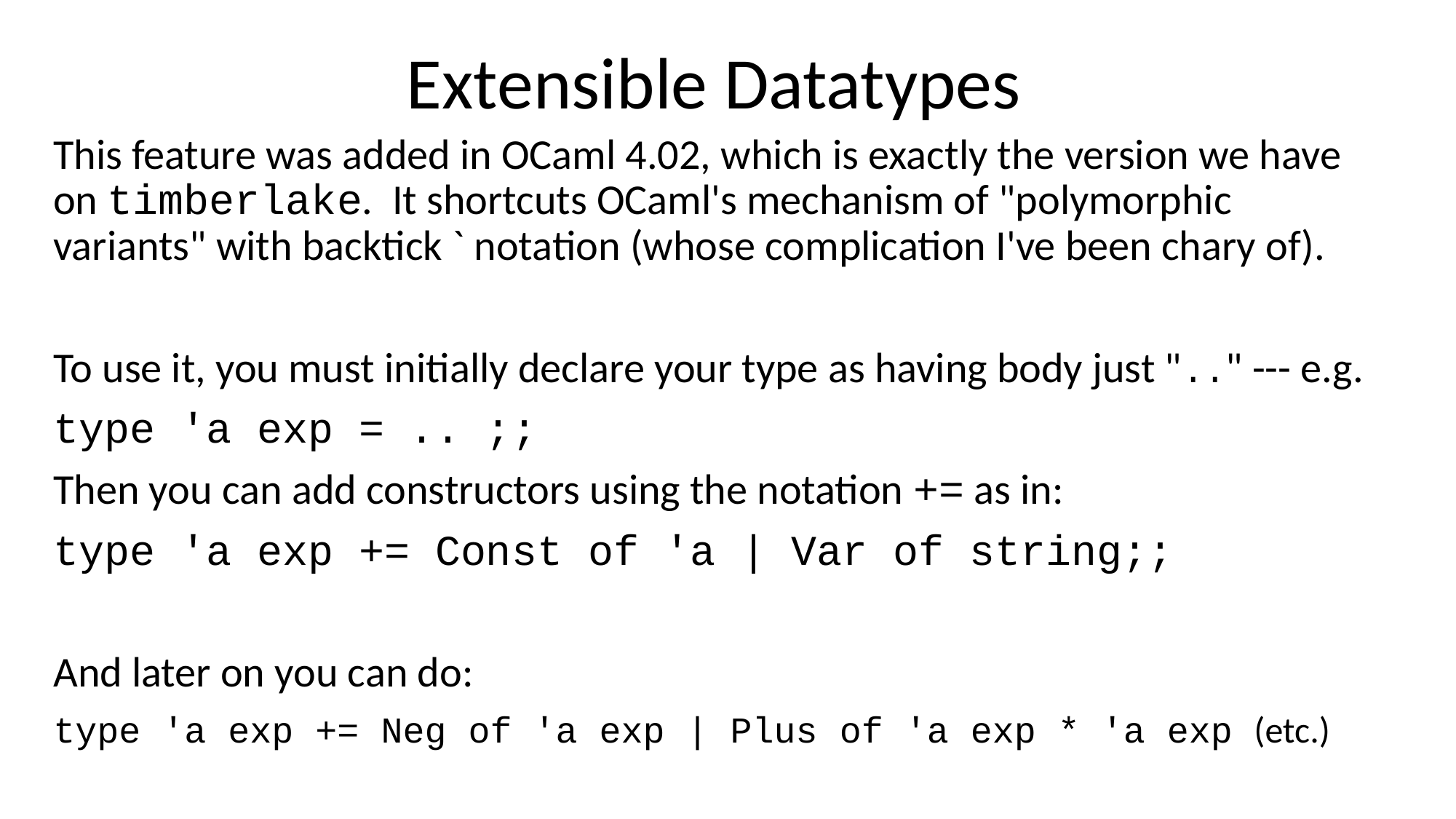

# Extensible Datatypes
This feature was added in OCaml 4.02, which is exactly the version we have on timberlake.  It shortcuts OCaml's mechanism of "polymorphic variants" with backtick ` notation (whose complication I've been chary of).

To use it, you must initially declare your type as having body just ".." --- e.g.
type 'a exp = .. ;;
Then you can add constructors using the notation += as in:
type 'a exp += Const of 'a | Var of string;;

And later on you can do:
type 'a exp += Neg of 'a exp | Plus of 'a exp * 'a exp (etc.)